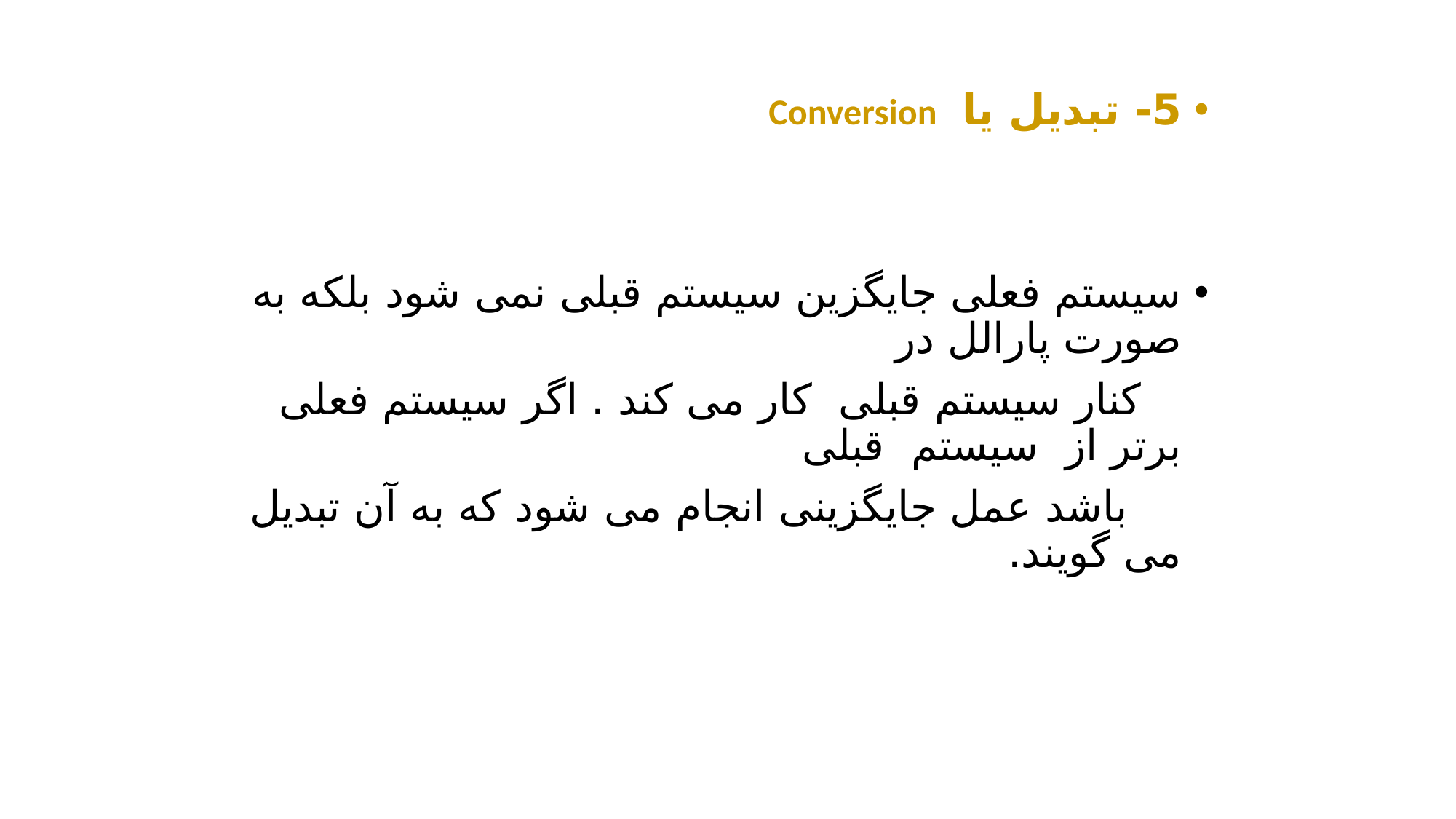

5- تبدیل یا  Conversion

سیستم فعلی جایگزین سیستم قبلی نمی شود بلکه به صورت پارالل در
     کنار سیستم قبلی  کار می کند . اگر سیستم فعلی  برتر از  سیستم  قبلی
      باشد عمل جایگزینی انجام می شود که به آن تبدیل می گویند.